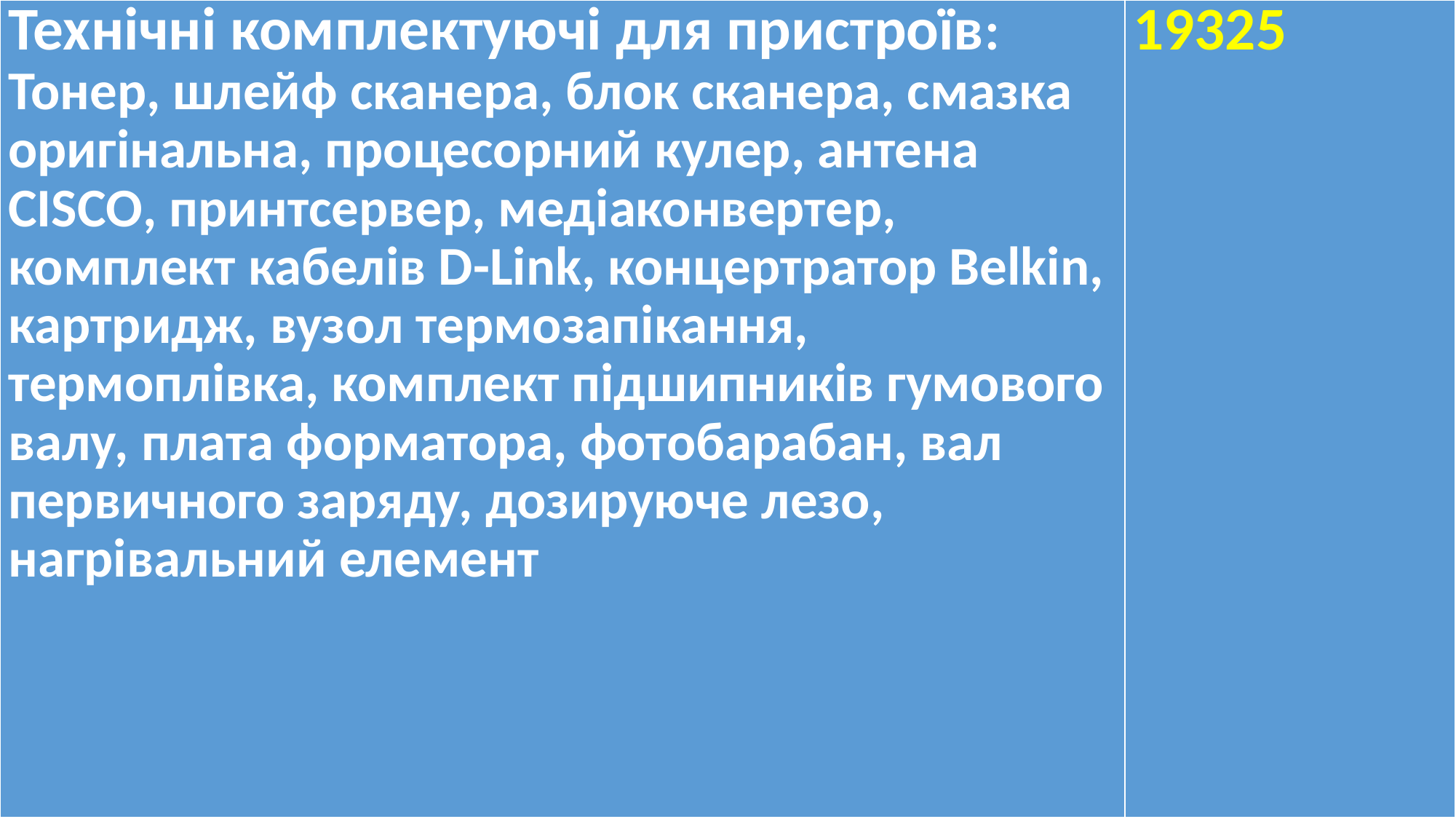

| Технічні комплектуючі для пристроїв: Тонер, шлейф сканера, блок сканера, смазка оригінальна, процесорний кулер, антена CISCO, принтсервер, медіаконвертер, комплект кабелів D-Link, концертратор Belkin, картридж, вузол термозапікання, термоплівка, комплект підшипників гумового валу, плата форматора, фотобарабан, вал первичного заряду, дозируюче лезо, нагрівальний елемент | 19325 |
| --- | --- |